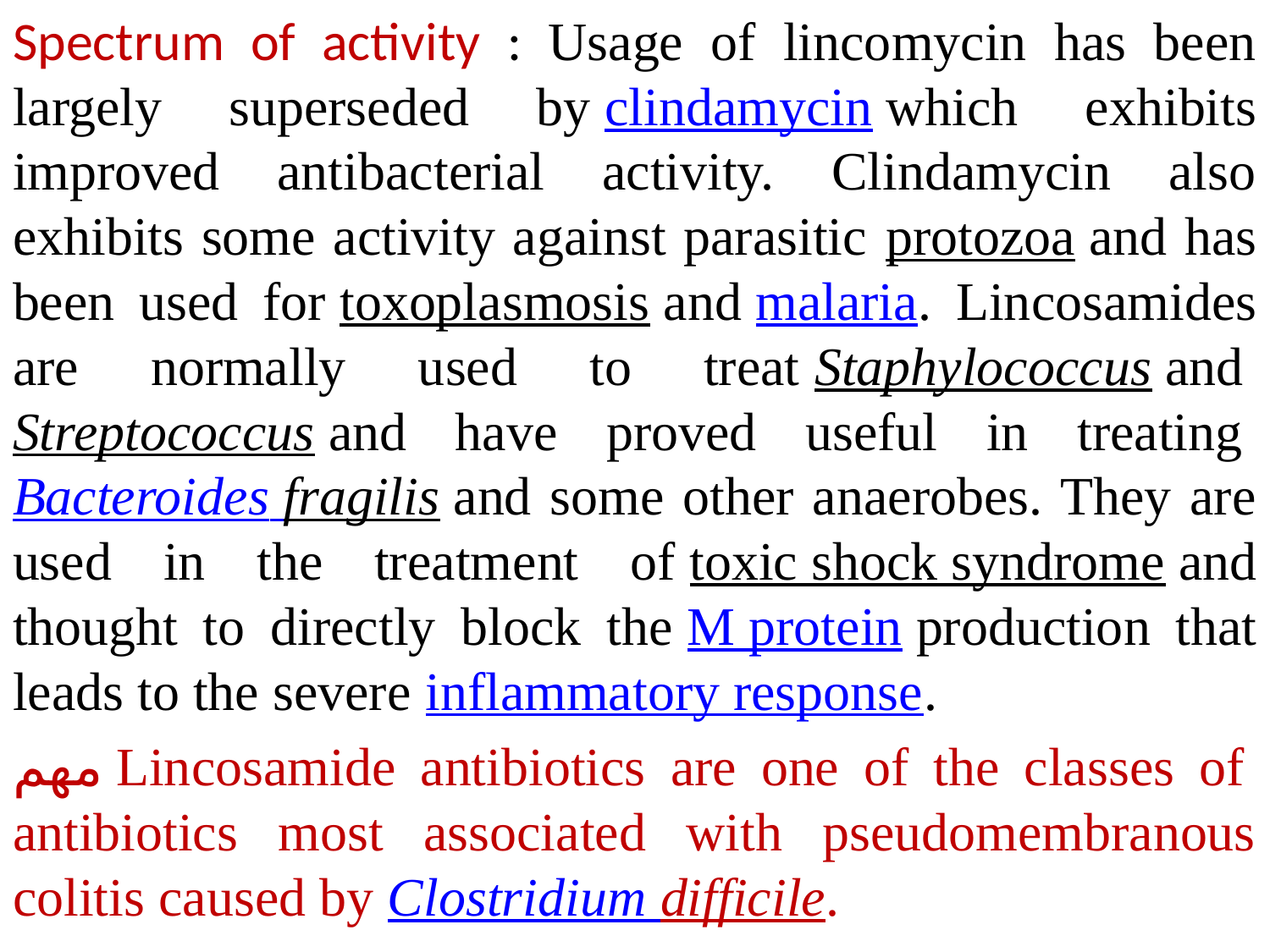

Spectrum of activity : Usage of lincomycin has been largely superseded by clindamycin which exhibits improved antibacterial activity. Clindamycin also exhibits some activity against parasitic protozoa and has been used for toxoplasmosis and malaria. Lincosamides are normally used to treat Staphylococcus and Streptococcus and have proved useful in treating Bacteroides fragilis and some other anaerobes. They are used in the treatment of toxic shock syndrome and thought to directly block the M protein production that leads to the severe inflammatory response.
مهم Lincosamide antibiotics are one of the classes of antibiotics most associated with pseudomembranous colitis caused by Clostridium difficile.